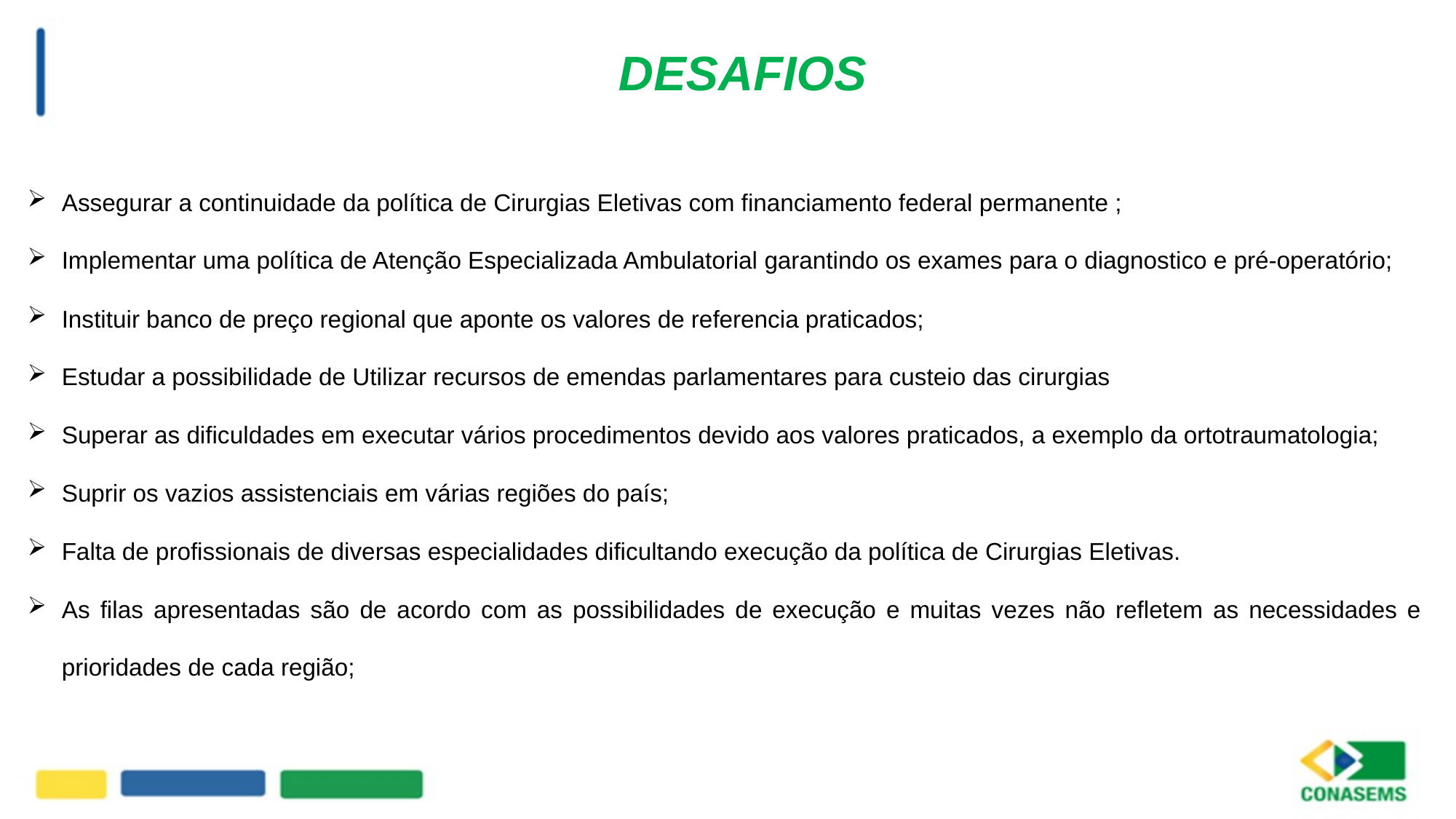

DESAFIOS
Assegurar a continuidade da política de Cirurgias Eletivas com financiamento federal permanente ;
Implementar uma política de Atenção Especializada Ambulatorial garantindo os exames para o diagnostico e pré-operatório;
Instituir banco de preço regional que aponte os valores de referencia praticados;
Estudar a possibilidade de Utilizar recursos de emendas parlamentares para custeio das cirurgias
Superar as dificuldades em executar vários procedimentos devido aos valores praticados, a exemplo da ortotraumatologia;
Suprir os vazios assistenciais em várias regiões do país;
Falta de profissionais de diversas especialidades dificultando execução da política de Cirurgias Eletivas.
As filas apresentadas são de acordo com as possibilidades de execução e muitas vezes não refletem as necessidades e prioridades de cada região;